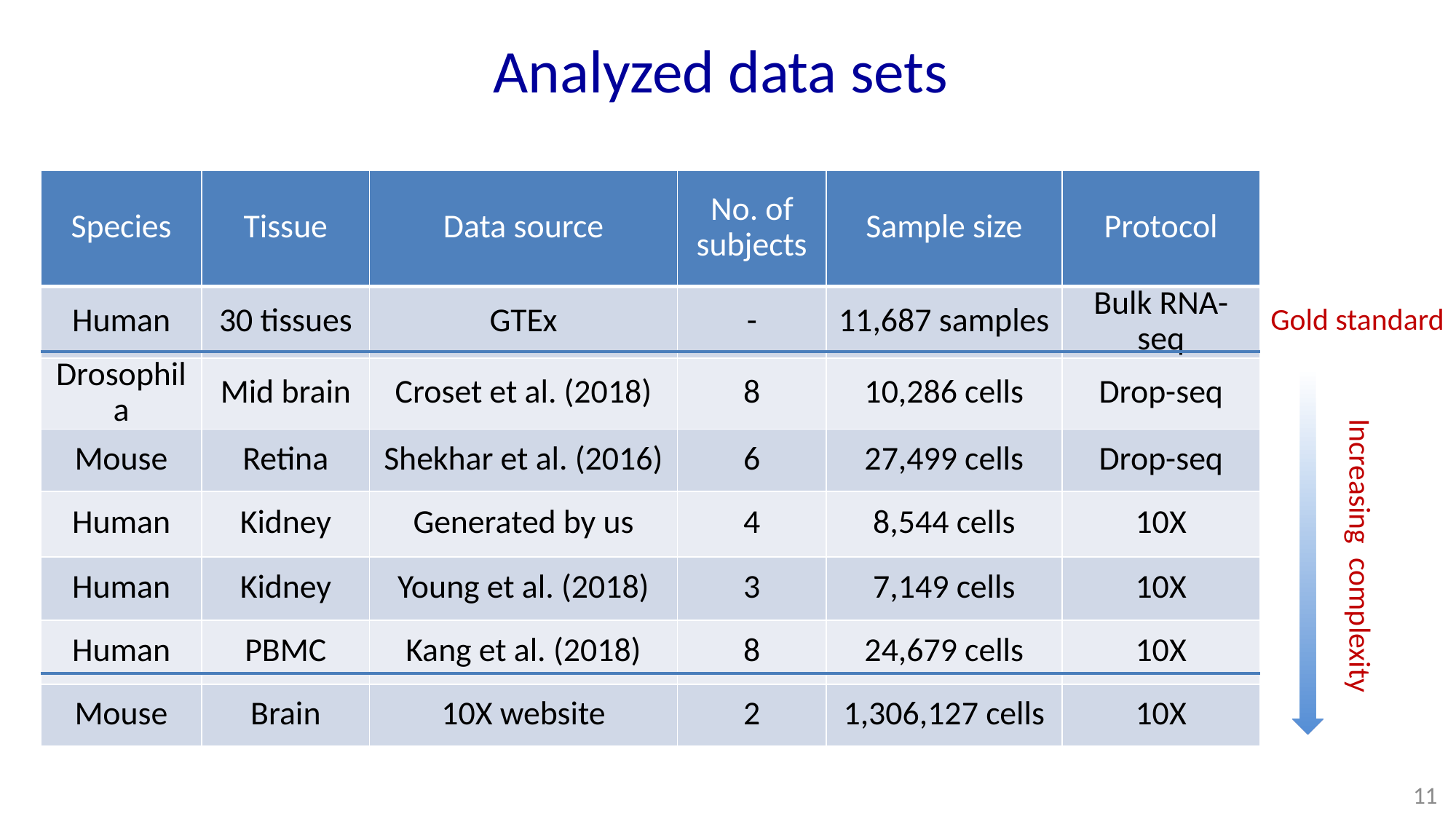

Analyzed data sets
| Species | Tissue | Data source | No. of subjects | Sample size | Protocol |
| --- | --- | --- | --- | --- | --- |
| Human | 30 tissues | GTEx | - | 11,687 samples | Bulk RNA-seq |
| Drosophila | Mid brain | Croset et al. (2018) | 8 | 10,286 cells | Drop-seq |
| Mouse | Retina | Shekhar et al. (2016) | 6 | 27,499 cells | Drop-seq |
| Human | Kidney | Generated by us | 4 | 8,544 cells | 10X |
| Human | Kidney | Young et al. (2018) | 3 | 7,149 cells | 10X |
| Human | PBMC | Kang et al. (2018) | 8 | 24,679 cells | 10X |
| Mouse | Brain | 10X website | 2 | 1,306,127 cells | 10X |
Gold standard

Increasing  complexity
11